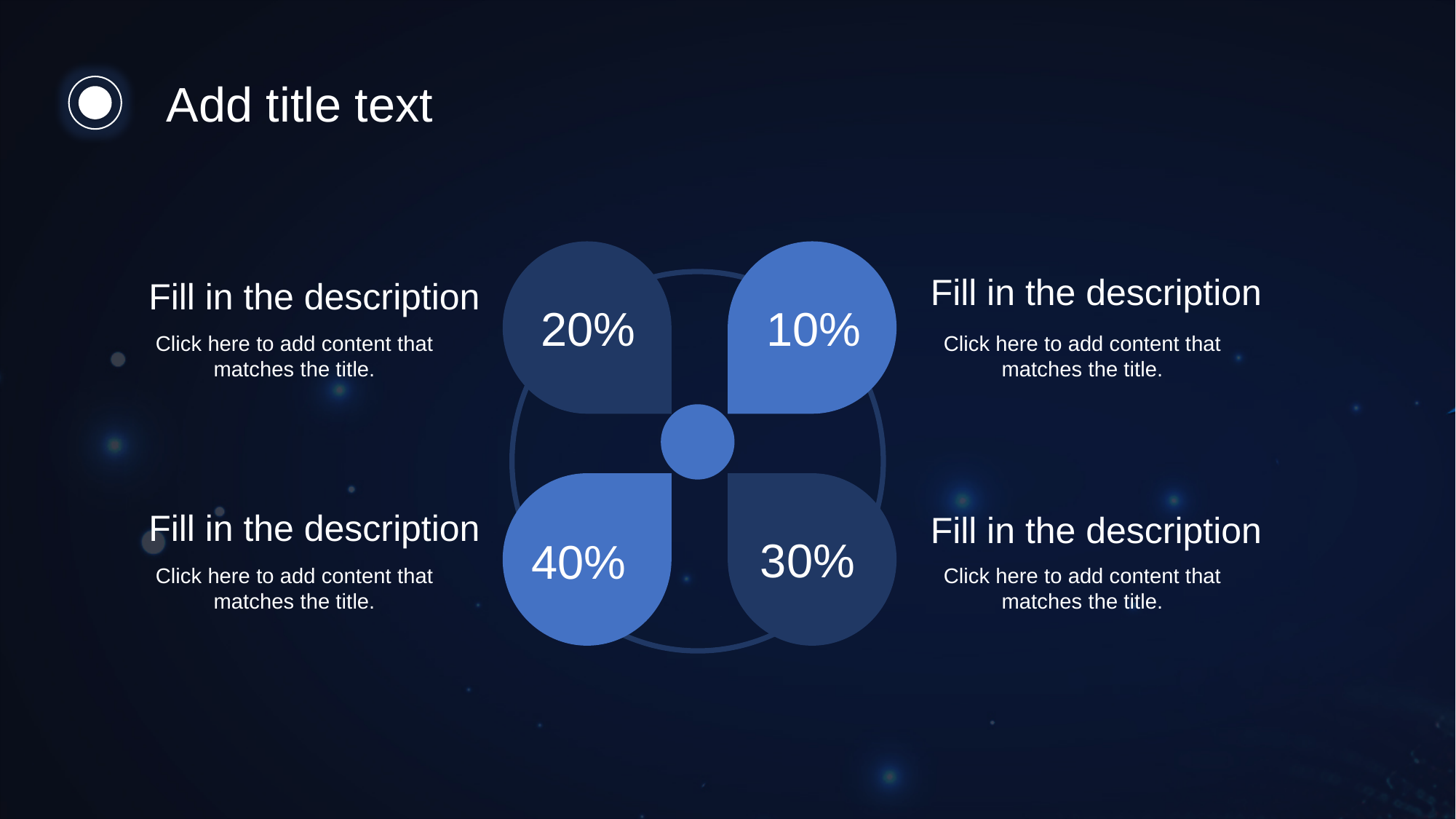

Add title text

20%

10%
Fill in the description
Click here to add content that matches the title.
Fill in the description
Click here to add content that matches the title.

40%

30%
Fill in the description
Click here to add content that matches the title.
Fill in the description
Click here to add content that matches the title.